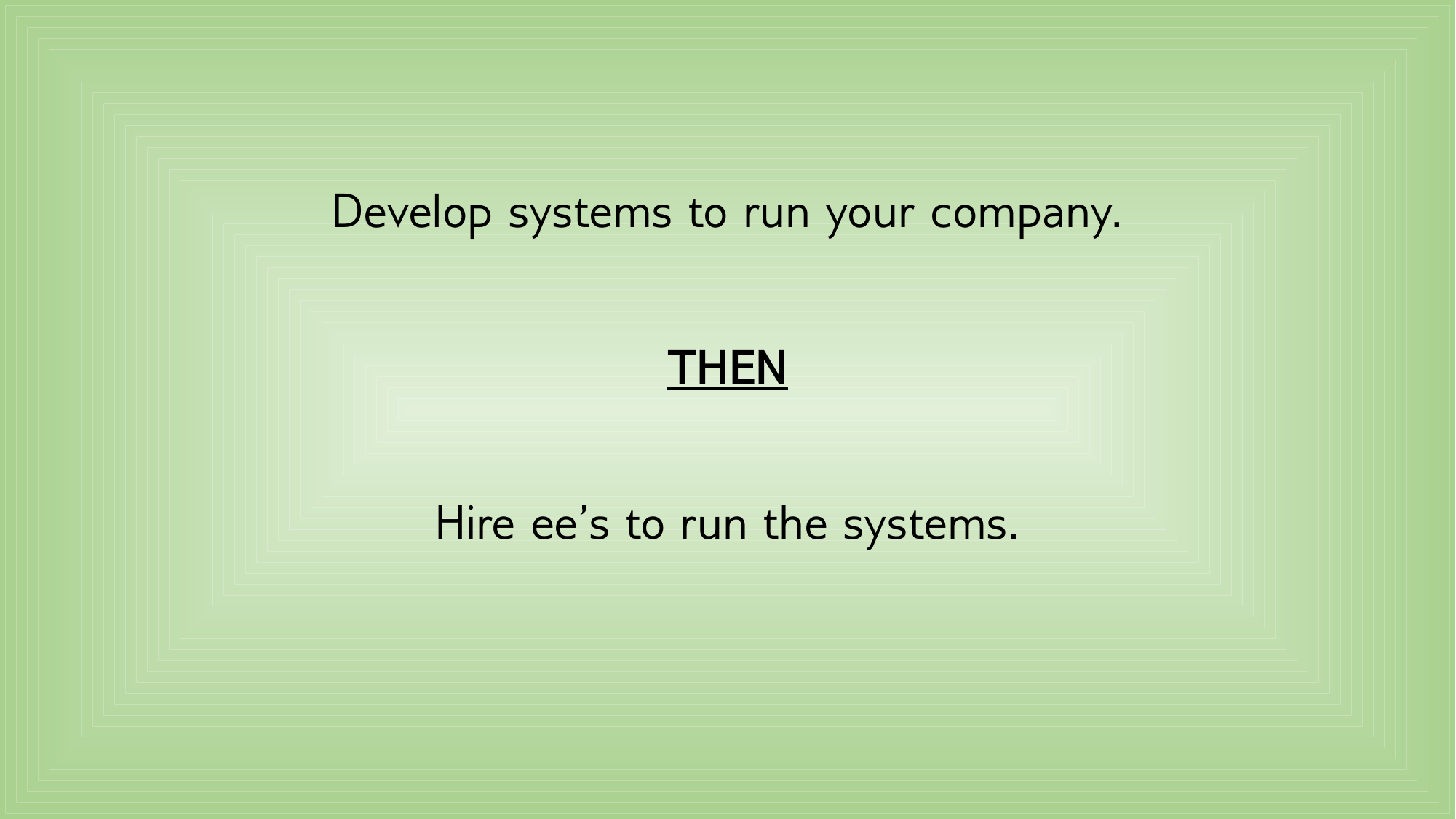

Develop systems to run your company.

THEN

Hire ee’s to run the systems.